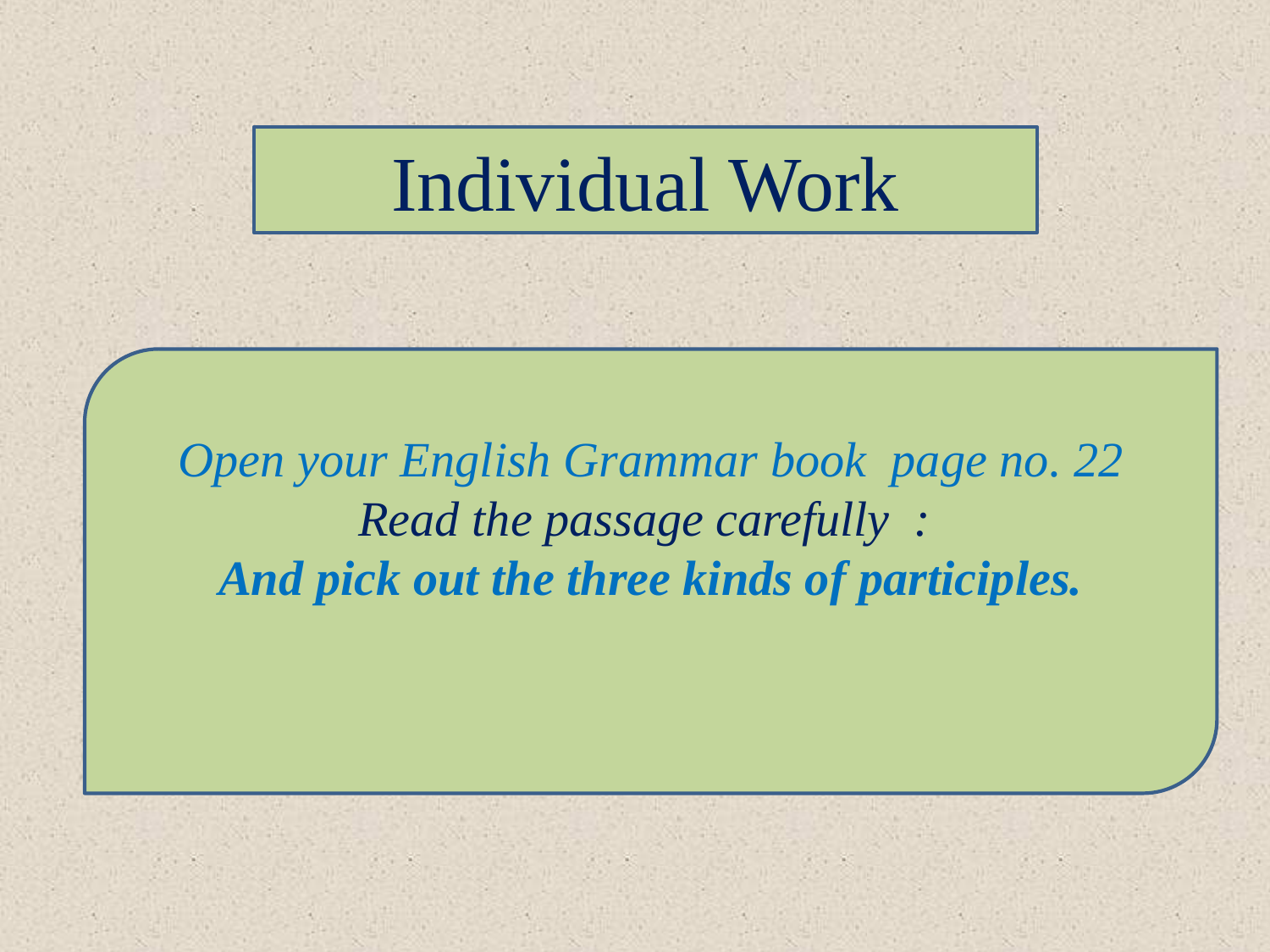

Individual Work
Open your English Grammar book  page no. 22
Read the passage carefully  :
And pick out the three kinds of participles.